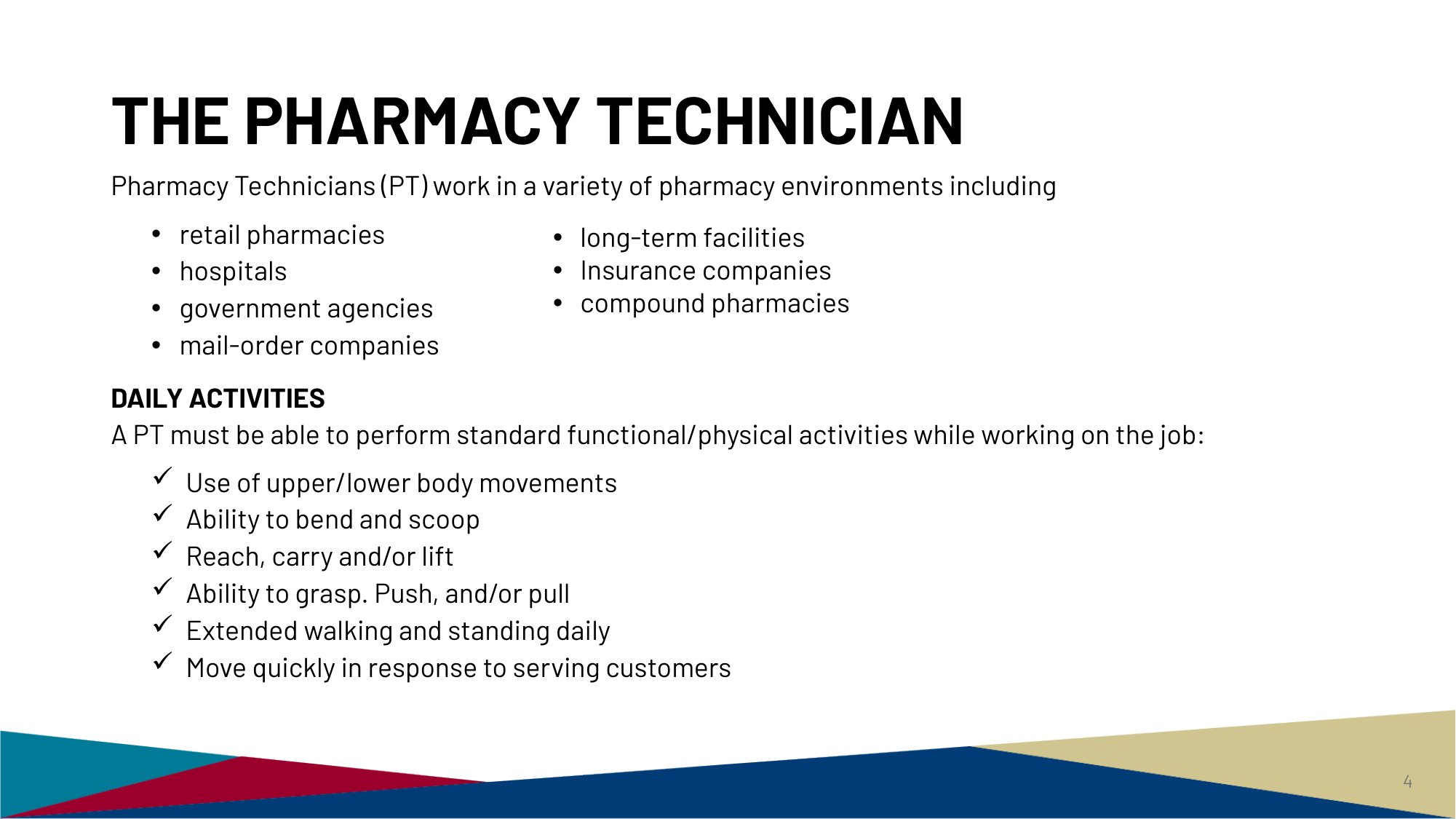

# THE PHARMACY TECHNICIAN
Pharmacy Technicians (PT) work in a variety of pharmacy environments including

retail pharmacies
hospitals
government agencies
mail-order companies

DAILY ACTIVITIES

A PT must be able to perform standard functional/physical activities while working on the job:

Use of upper/lower body movements
Ability to bend and scoop
Reach, carry and/or lift
Ability to grasp. Push, and/or pull
Extended walking and standing daily
Move quickly in response to serving customers
long-term facilities
Insurance companies
compound pharmacies
4